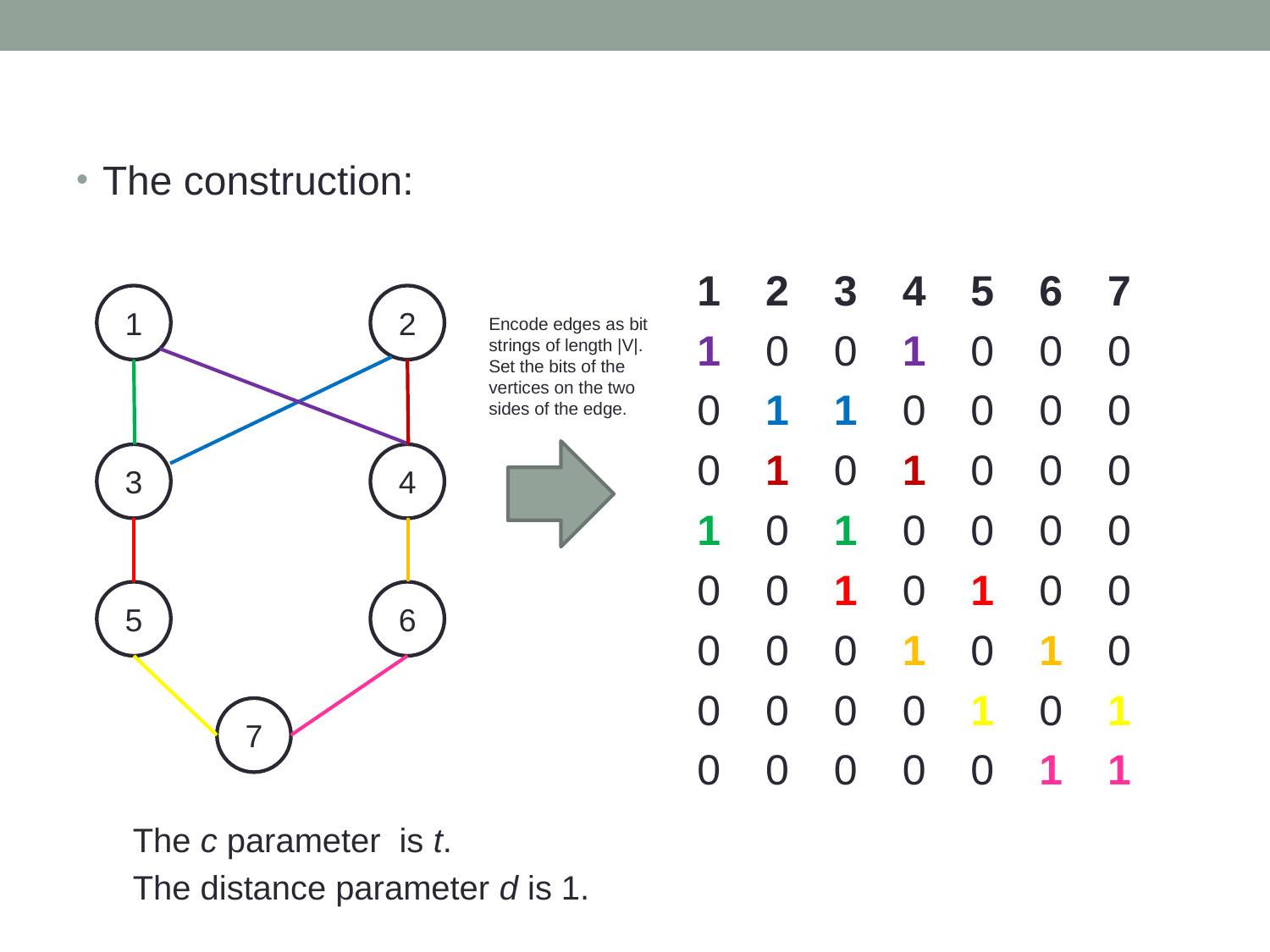

The construction:

The c parameter  is t.
The distance parameter d is 1.
| 1 | 2 | 3 | 4 | 5 | 6 | 7 |
| --- | --- | --- | --- | --- | --- | --- |
| 1 | 0 | 0 | 1 | 0 | 0 | 0 |
| 0 | 1 | 1 | 0 | 0 | 0 | 0 |
| 0 | 1 | 0 | 1 | 0 | 0 | 0 |
| 1 | 0 | 1 | 0 | 0 | 0 | 0 |
| 0 | 0 | 1 | 0 | 1 | 0 | 0 |
| 0 | 0 | 0 | 1 | 0 | 1 | 0 |
| 0 | 0 | 0 | 0 | 1 | 0 | 1 |
| 0 | 0 | 0 | 0 | 0 | 1 | 1 |
1
2
Encode edges as bit strings of length |V|. Set the bits of the vertices on the two sides of the edge.

3
4
5
6
7